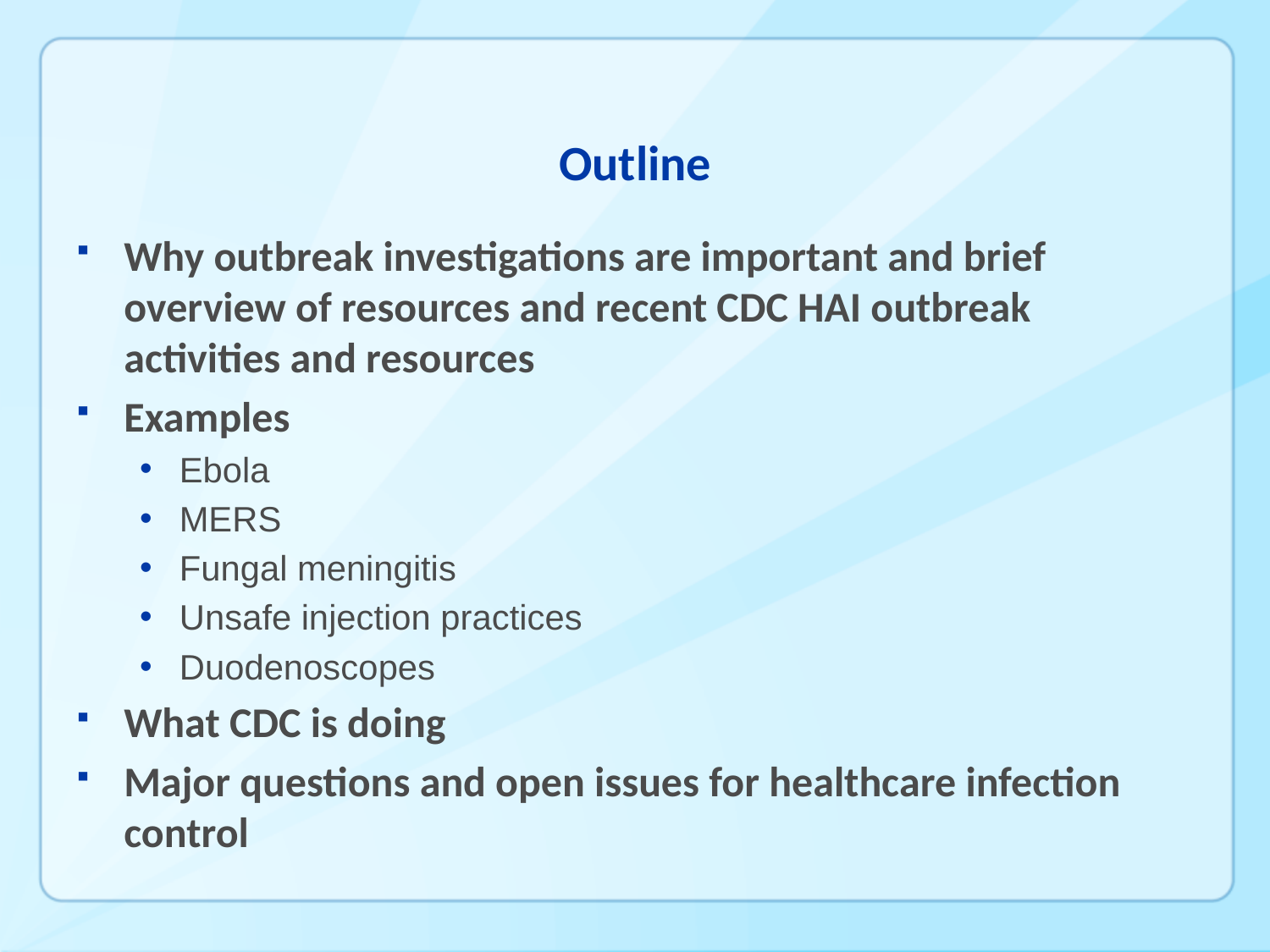

# Outline
Why outbreak investigations are important and brief overview of resources and recent CDC HAI outbreak activities and resources
Examples
Ebola
MERS
Fungal meningitis
Unsafe injection practices
Duodenoscopes
What CDC is doing
Major questions and open issues for healthcare infection control